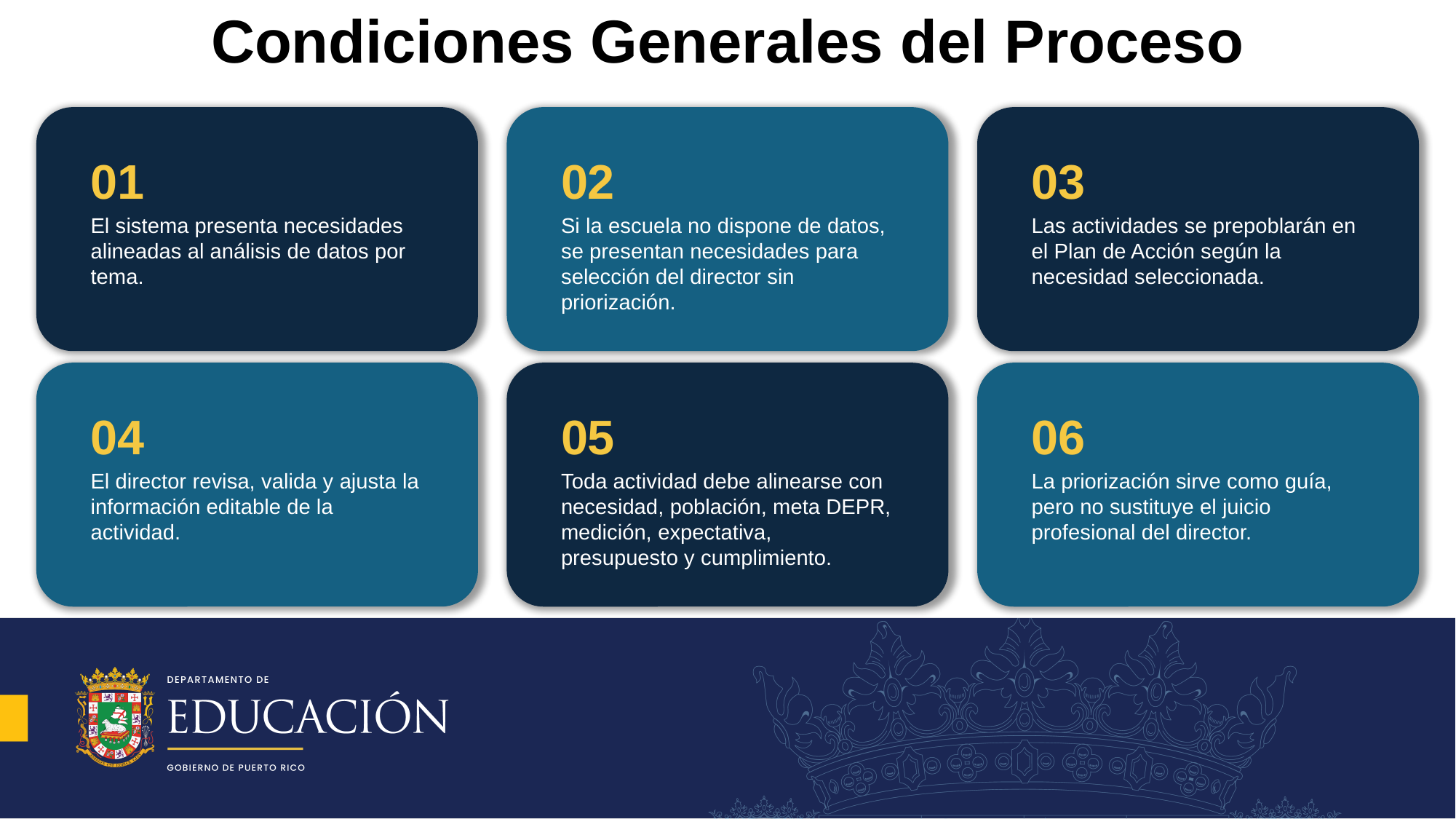

# Condiciones Generales del Proceso
01
El sistema presenta necesidades alineadas al análisis de datos por tema.
02
Si la escuela no dispone de datos, se presentan necesidades para selección del director sin priorización.
03
Las actividades se prepoblarán en el Plan de Acción según la necesidad seleccionada.
04
El director revisa, valida y ajusta la información editable de la actividad.
05
Toda actividad debe alinearse con necesidad, población, meta DEPR, medición, expectativa, presupuesto y cumplimiento.
06
La priorización sirve como guía, pero no sustituye el juicio profesional del director.